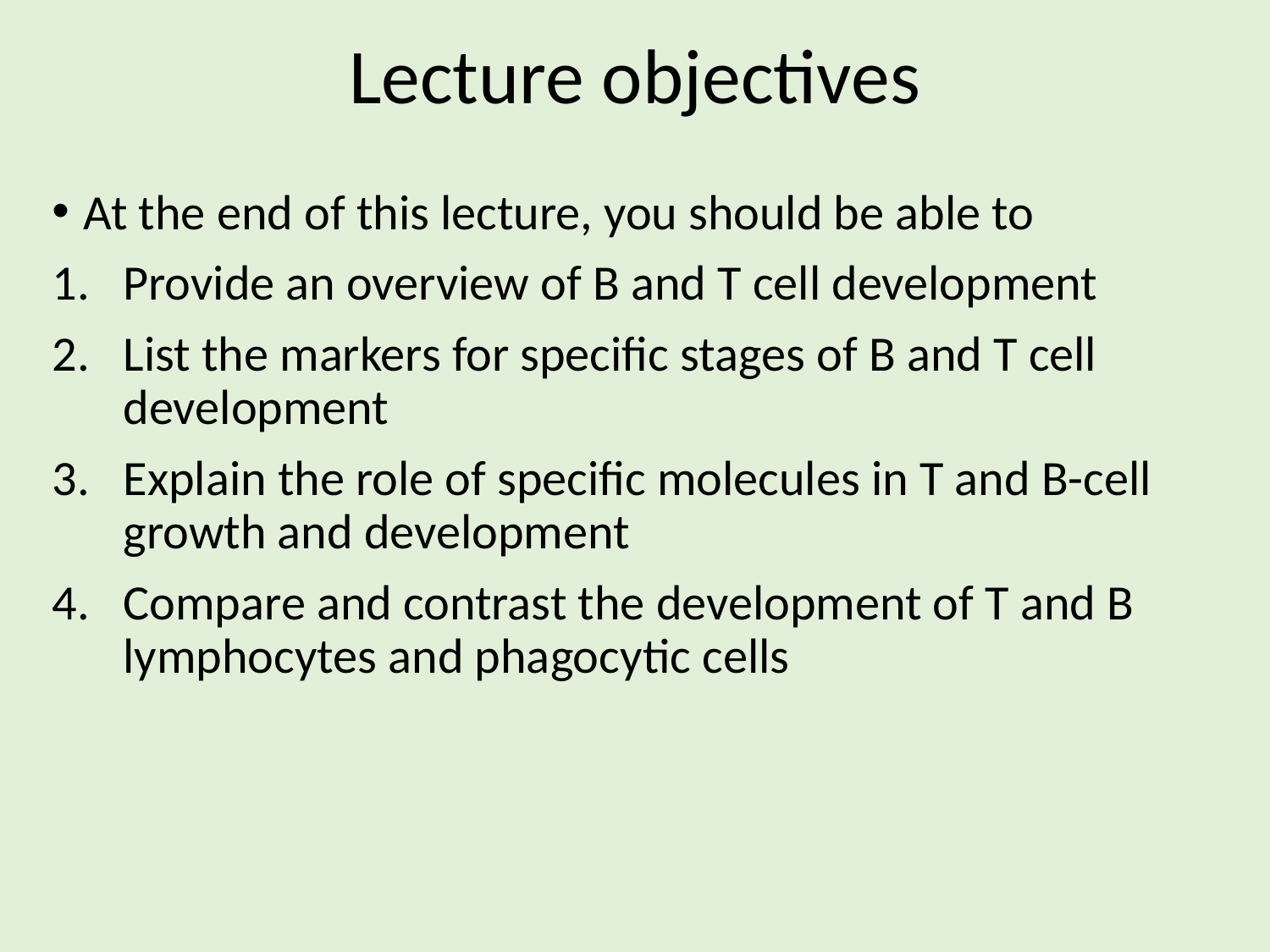

# Lecture objectives
At the end of this lecture, you should be able to
Provide an overview of B and T cell development
List the markers for specific stages of B and T cell development
Explain the role of specific molecules in T and B-cell growth and development
Compare and contrast the development of T and B lymphocytes and phagocytic cells